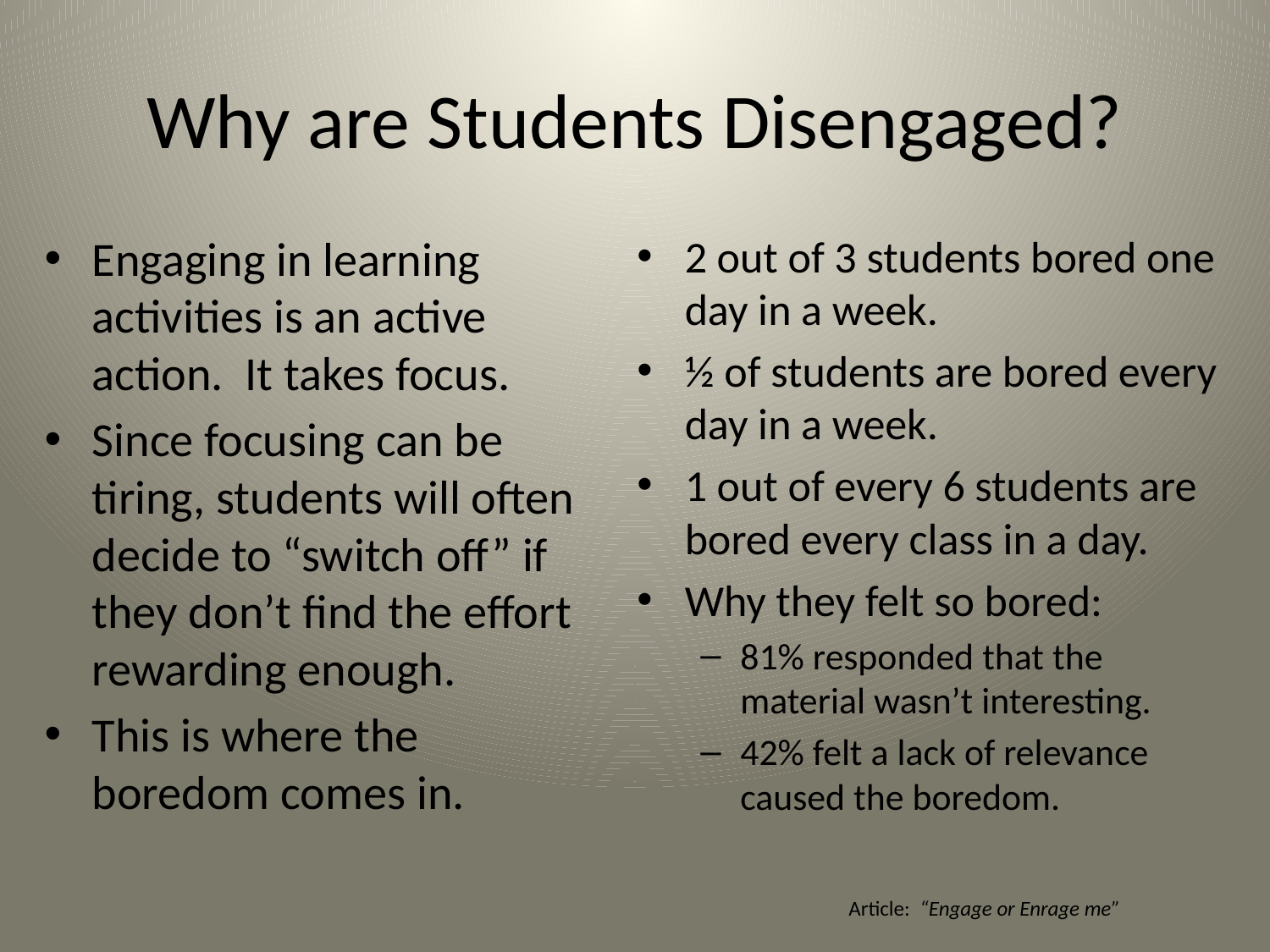

# Why are Students Disengaged?
Engaging in learning activities is an active action.  It takes focus.
Since focusing can be tiring, students will often decide to “switch off” if they don’t find the effort rewarding enough.
This is where the boredom comes in.
2 out of 3 students bored one day in a week.
½ of students are bored every day in a week.
1 out of every 6 students are bored every class in a day.
Why they felt so bored:
81% responded that the material wasn’t interesting.
42% felt a lack of relevance caused the boredom.
Article:  “Engage or Enrage me”